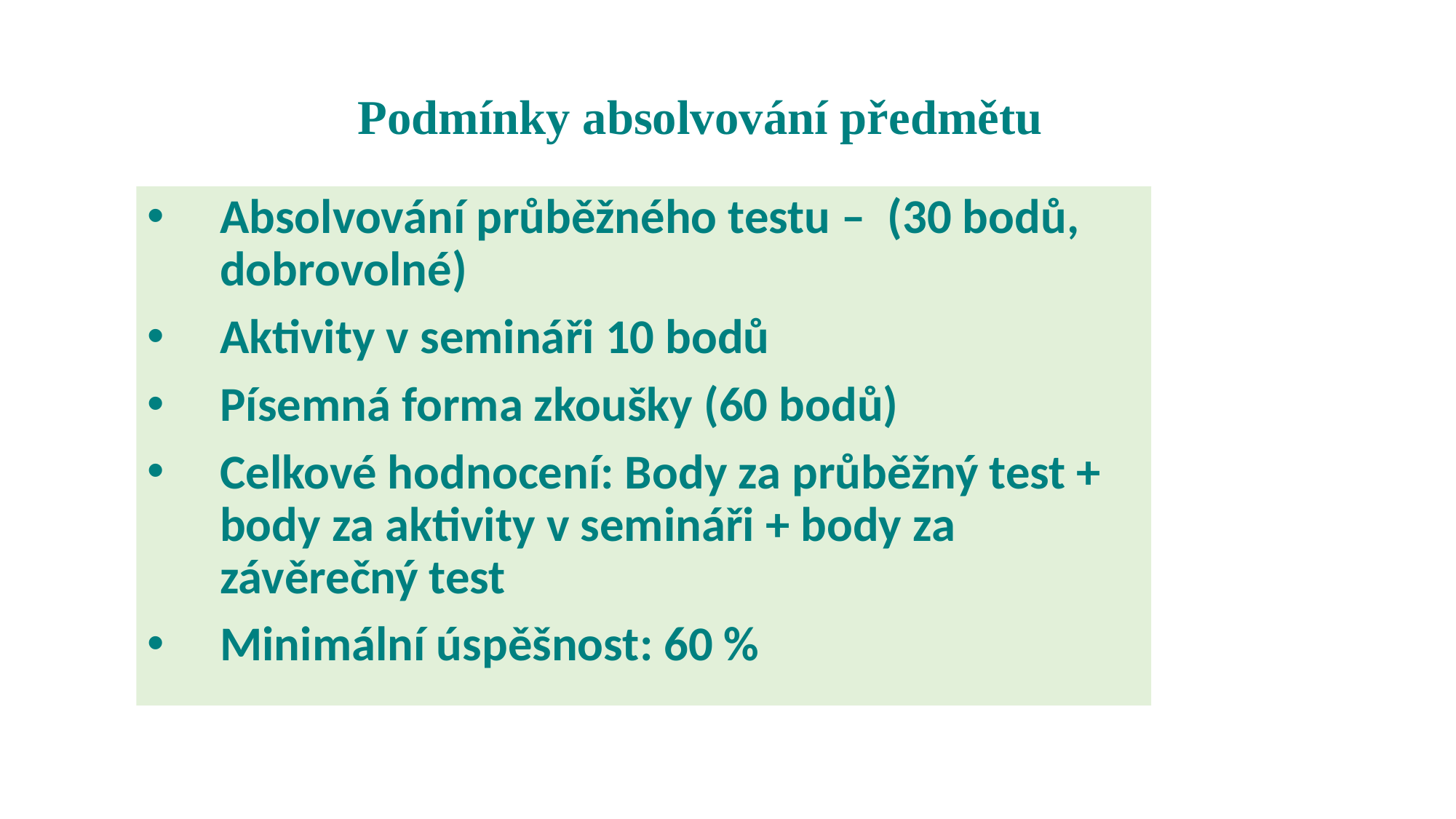

Podmínky absolvování předmětu
Absolvování průběžného testu –  (30 bodů, dobrovolné)
Aktivity v semináři 10 bodů
Písemná forma zkoušky (60 bodů)
Celkové hodnocení: Body za průběžný test + body za aktivity v semináři + body za závěrečný test
Minimální úspěšnost: 60 %